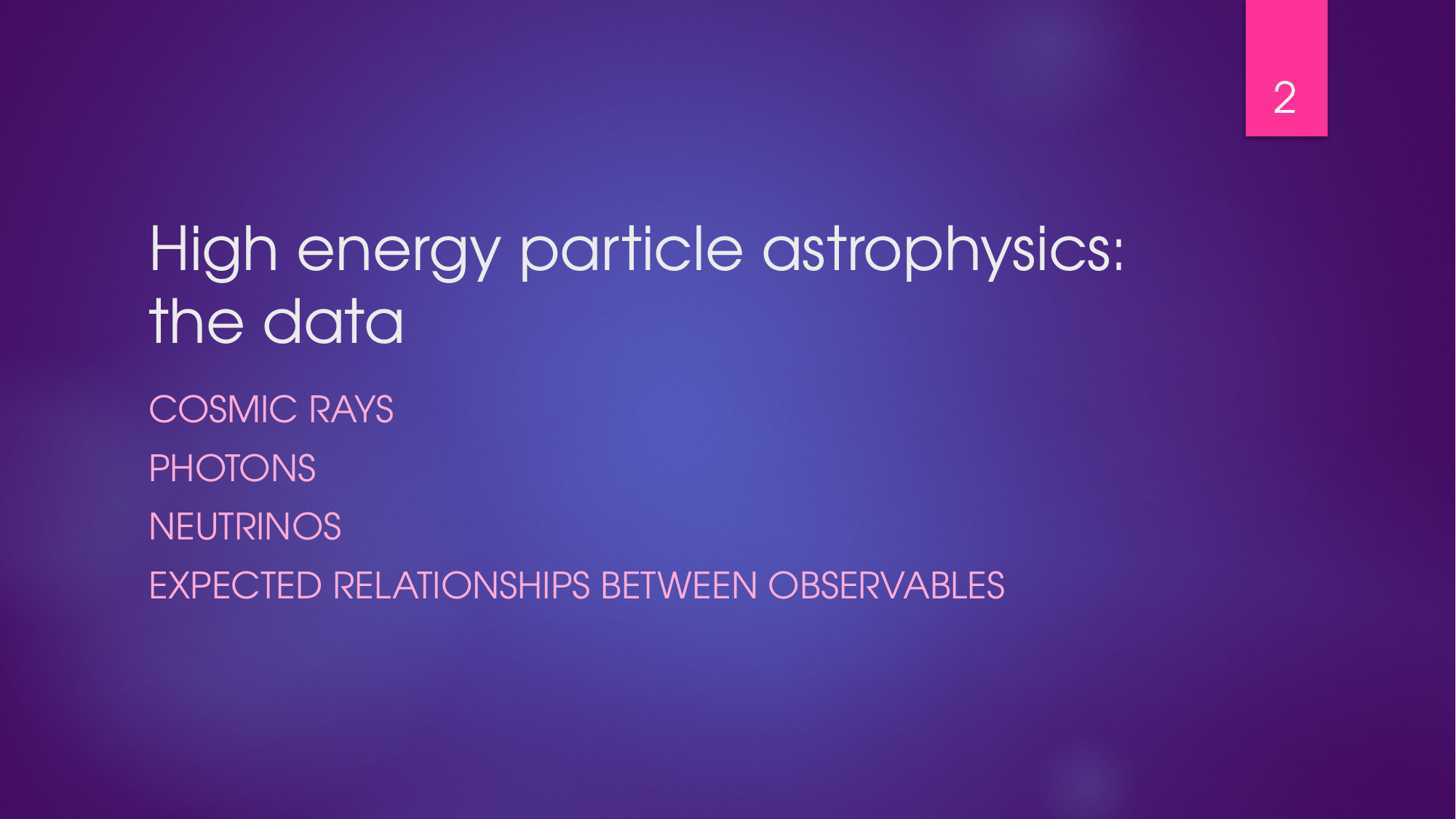

2
# High energy particle astrophysics: the data
Cosmic rays
Photons
Neutrinos
Expected relationships between observables